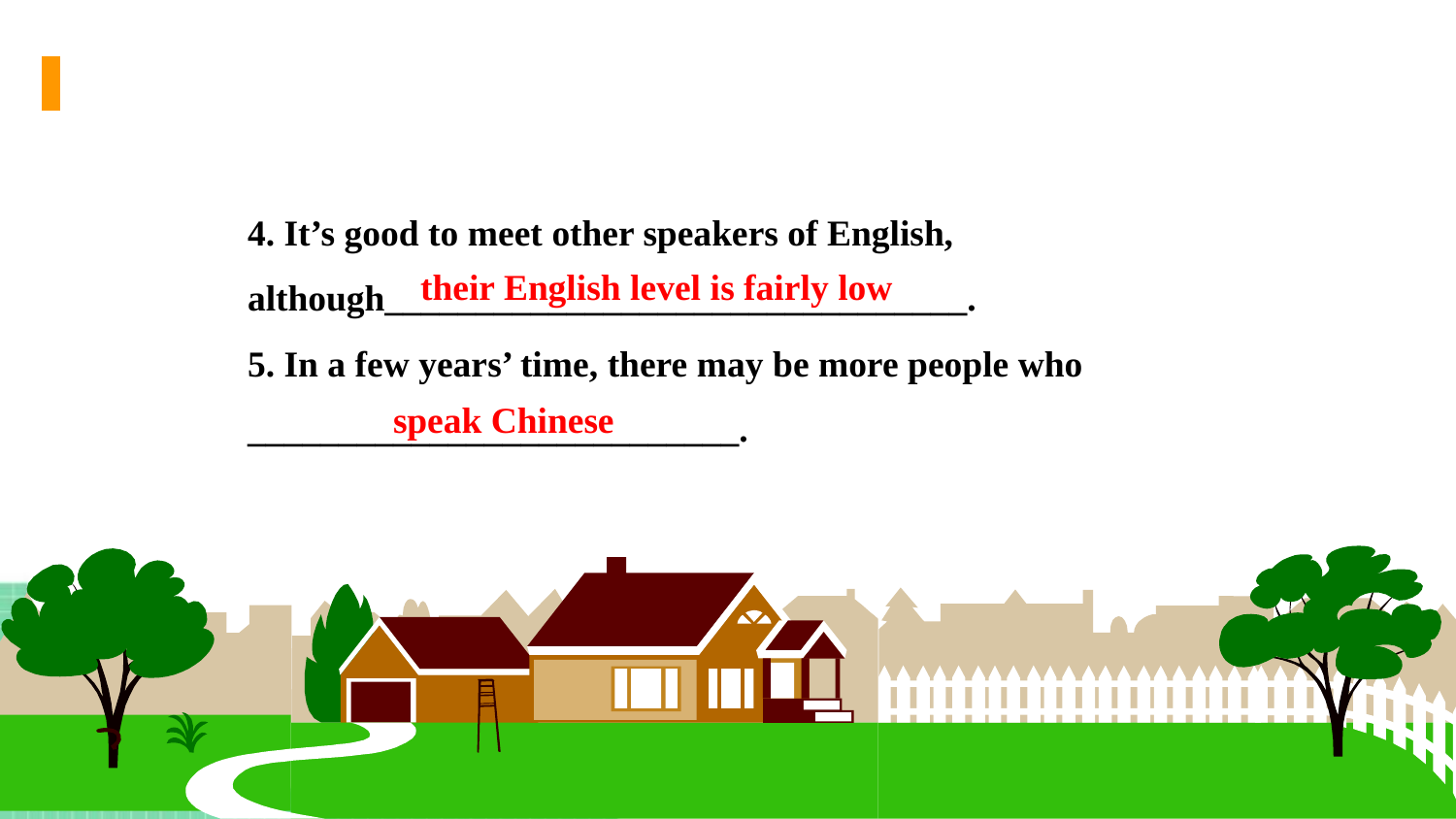

4. It’s good to meet other speakers of English, although________________________________.
5. In a few years’ time, there may be more people who ___________________________.
their English level is fairly low
speak Chinese